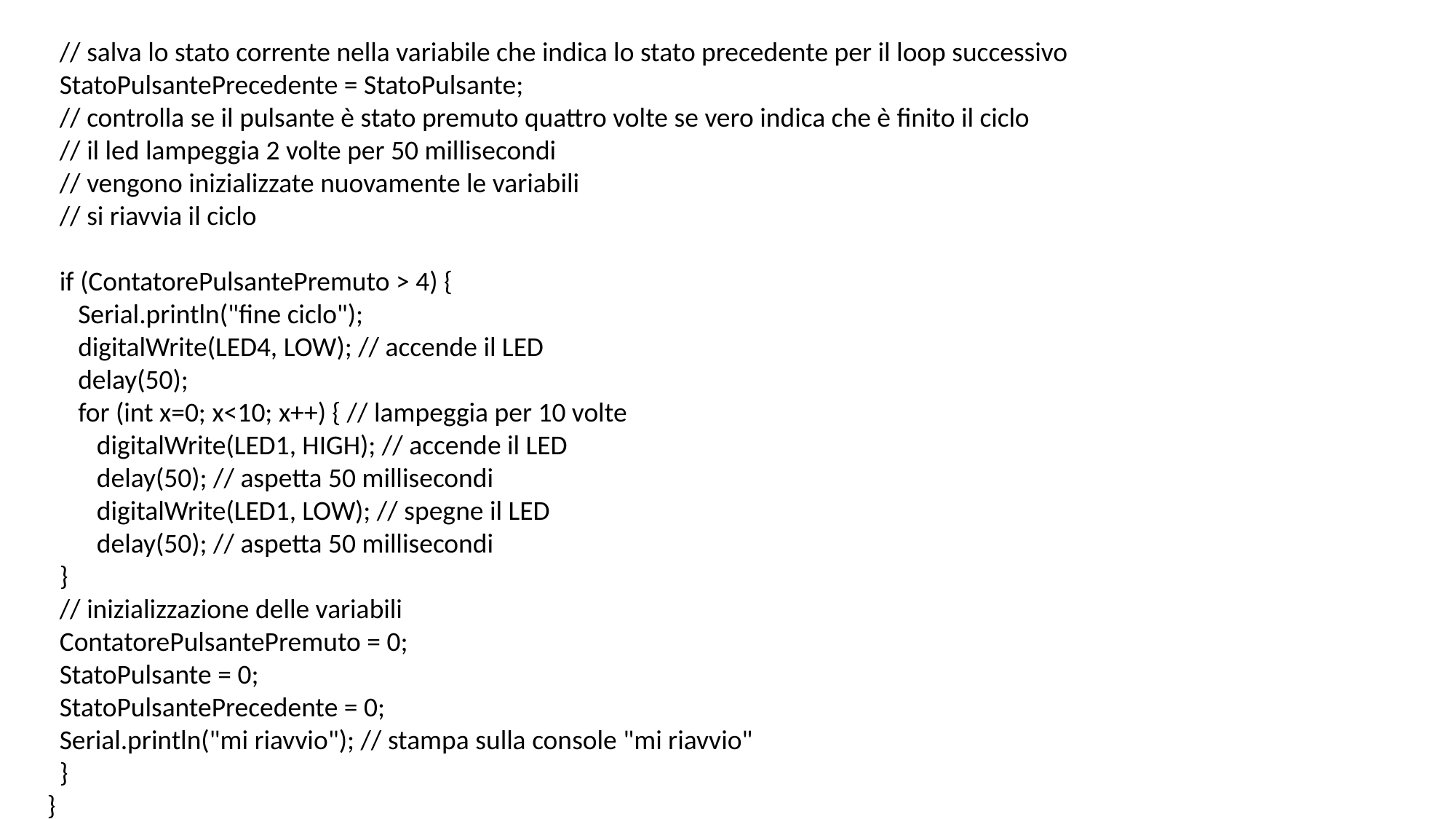

// salva lo stato corrente nella variabile che indica lo stato precedente per il loop successivo
  StatoPulsantePrecedente = StatoPulsante;
  // controlla se il pulsante è stato premuto quattro volte se vero indica che è finito il ciclo
  // il led lampeggia 2 volte per 50 millisecondi
  // vengono inizializzate nuovamente le variabili
  // si riavvia il ciclo

  if (ContatorePulsantePremuto > 4) {
     Serial.println("fine ciclo");
     digitalWrite(LED4, LOW); // accende il LED
     delay(50);
     for (int x=0; x<10; x++) { // lampeggia per 10 volte
        digitalWrite(LED1, HIGH); // accende il LED
        delay(50); // aspetta 50 millisecondi
        digitalWrite(LED1, LOW); // spegne il LED
        delay(50); // aspetta 50 millisecondi
  }
  // inizializzazione delle variabili
  ContatorePulsantePremuto = 0;
  StatoPulsante = 0;
  StatoPulsantePrecedente = 0;
  Serial.println("mi riavvio"); // stampa sulla console "mi riavvio"
  }
}